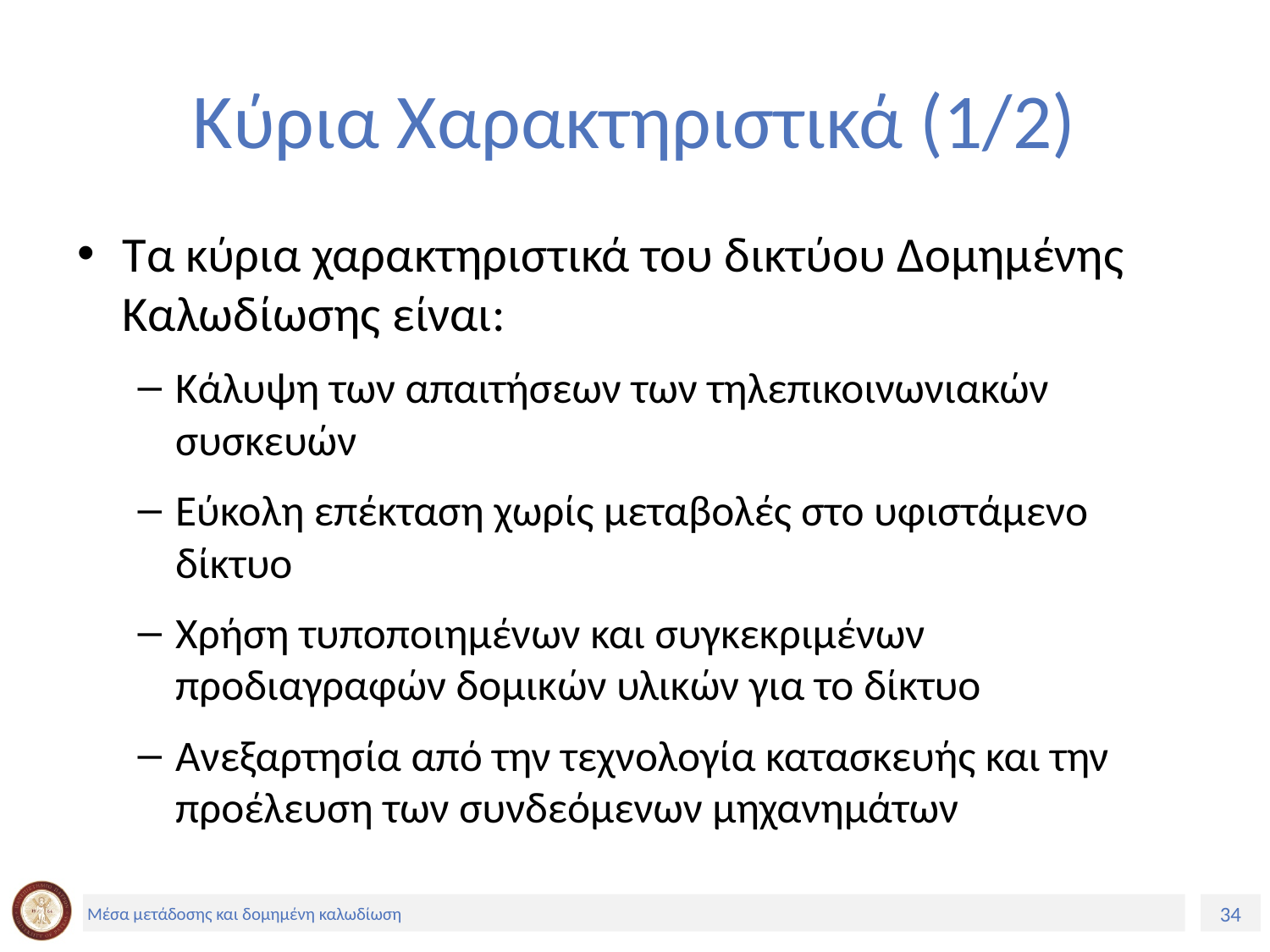

# Κύρια Χαρακτηριστικά (1/2)
Τα κύρια χαρακτηριστικά του δικτύου Δομημένης Καλωδίωσης είναι:
Κάλυψη των απαιτήσεων των τηλεπικοινωνιακών συσκευών
Εύκολη επέκταση χωρίς μεταβολές στο υφιστάμενο δίκτυο
Χρήση τυποποιημένων και συγκεκριμένων προδιαγραφών δομικών υλικών για το δίκτυο
Ανεξαρτησία από την τεχνολογία κατασκευής και την προέλευση των συνδεόμενων μηχανημάτων